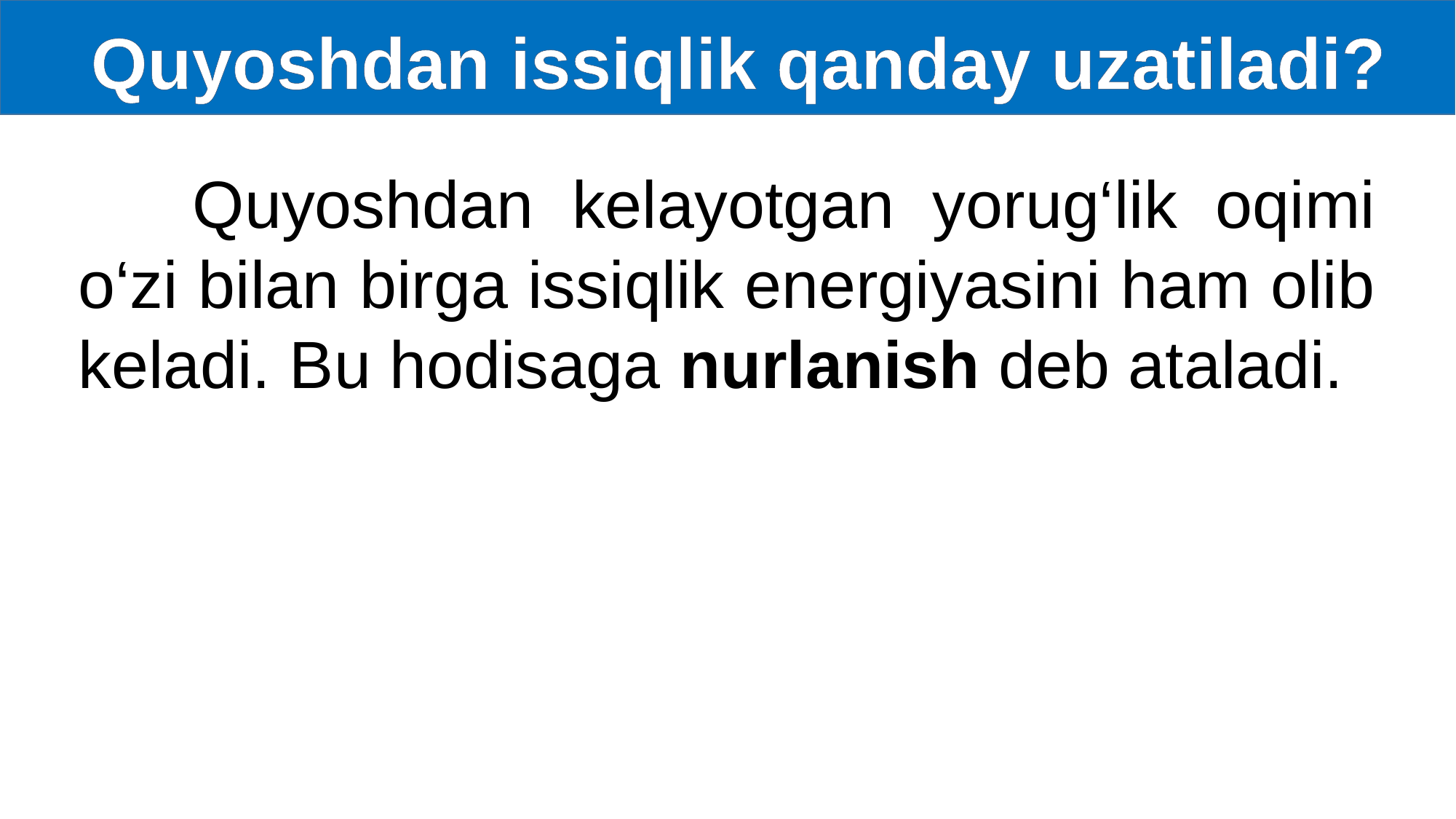

Quyoshdan issiqlik qanday uzatiladi?
   Quyoshdan kelayotgan yorug‘lik oqimi o‘zi bilan birga issiqlik energiyasini ham olib keladi. Bu hodisaga nurlanish deb ataladi.